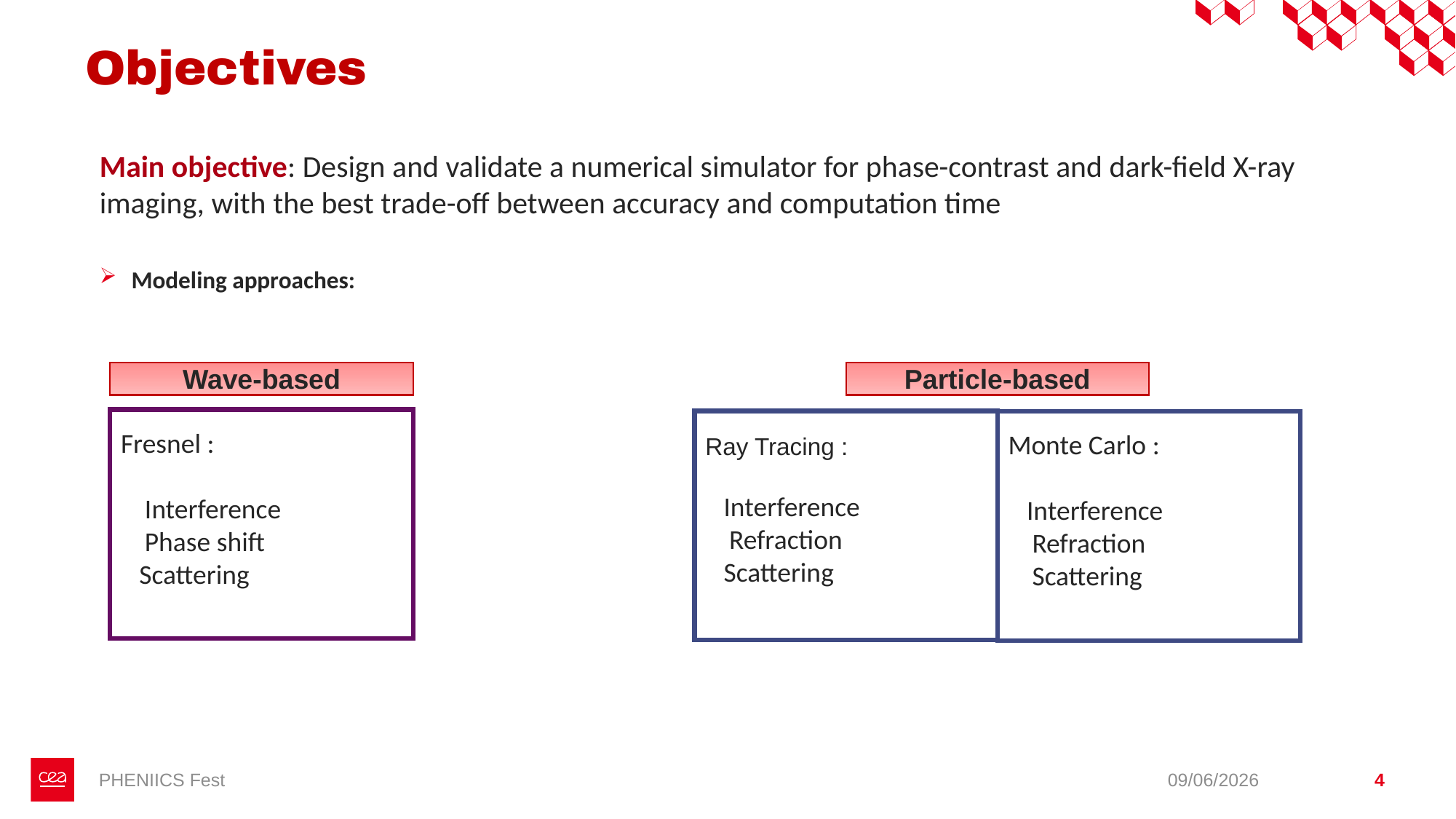

# Objectives
Main objective: Design and validate a numerical simulator for phase-contrast and dark-field X-ray imaging, with the best trade-off between accuracy and computation time

Modeling approaches:

Wave-based
Particle-based
Fresnel :

✅Interference
✅Phase shift
❌Scattering
l
Ray Tracing :

❌Interference
✅Refraction
❌Scattering

Monte Carlo :

❌Interference
✅Refraction
✅Scattering

PHENIICS Fest
09/06/2026
4